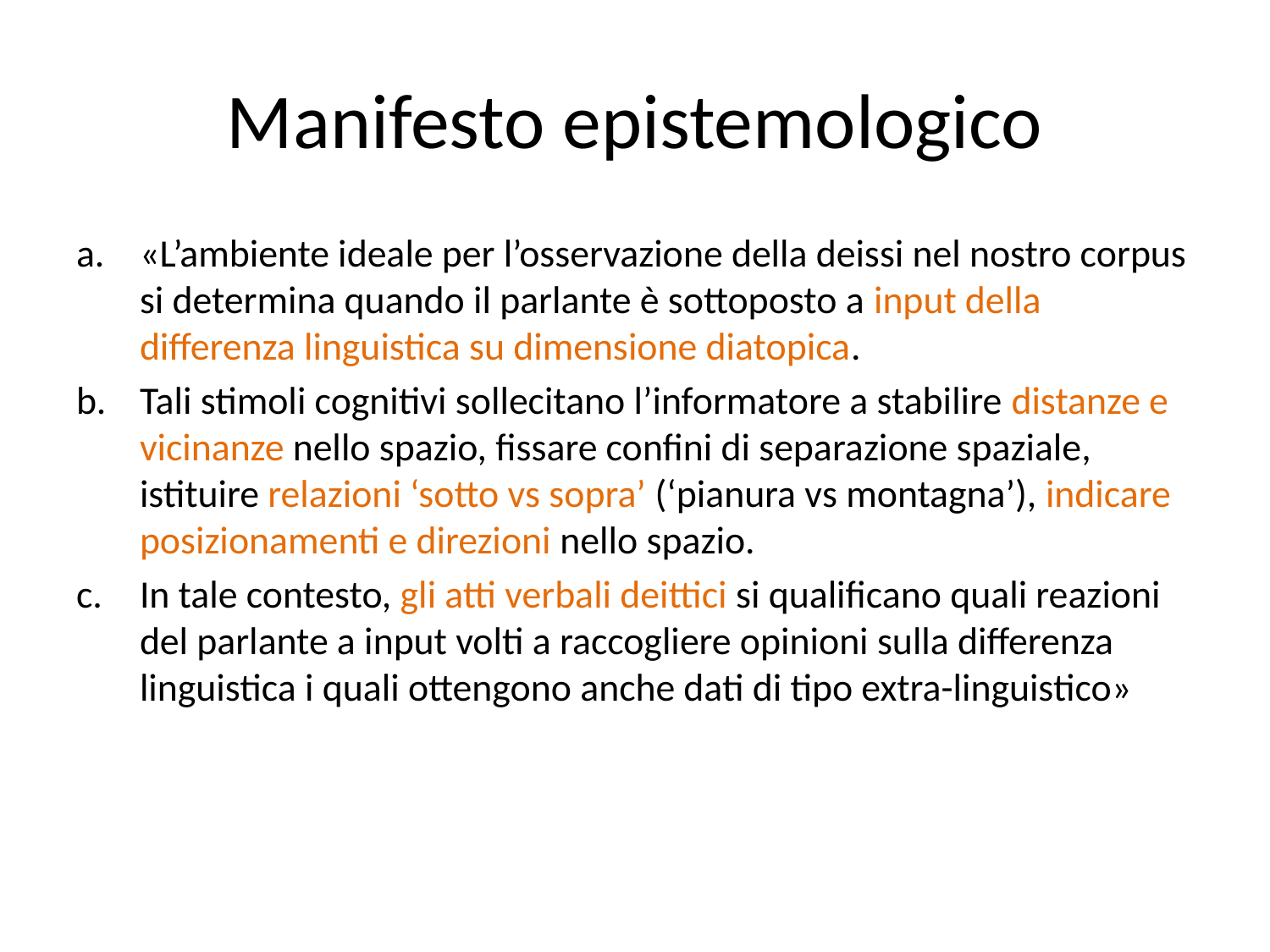

# Manifesto epistemologico
«L’ambiente ideale per l’osservazione della deissi nel nostro corpus si determina quando il parlante è sottoposto a input della differenza linguistica su dimensione diatopica.
Tali stimoli cognitivi sollecitano l’informatore a stabilire distanze e vicinanze nello spazio, fissare confini di separazione spaziale, istituire relazioni ‘sotto vs sopra’ (‘pianura vs montagna’), indicare posizionamenti e direzioni nello spazio.
In tale contesto, gli atti verbali deittici si qualificano quali reazioni del parlante a input volti a raccogliere opinioni sulla differenza linguistica i quali ottengono anche dati di tipo extra-linguistico»